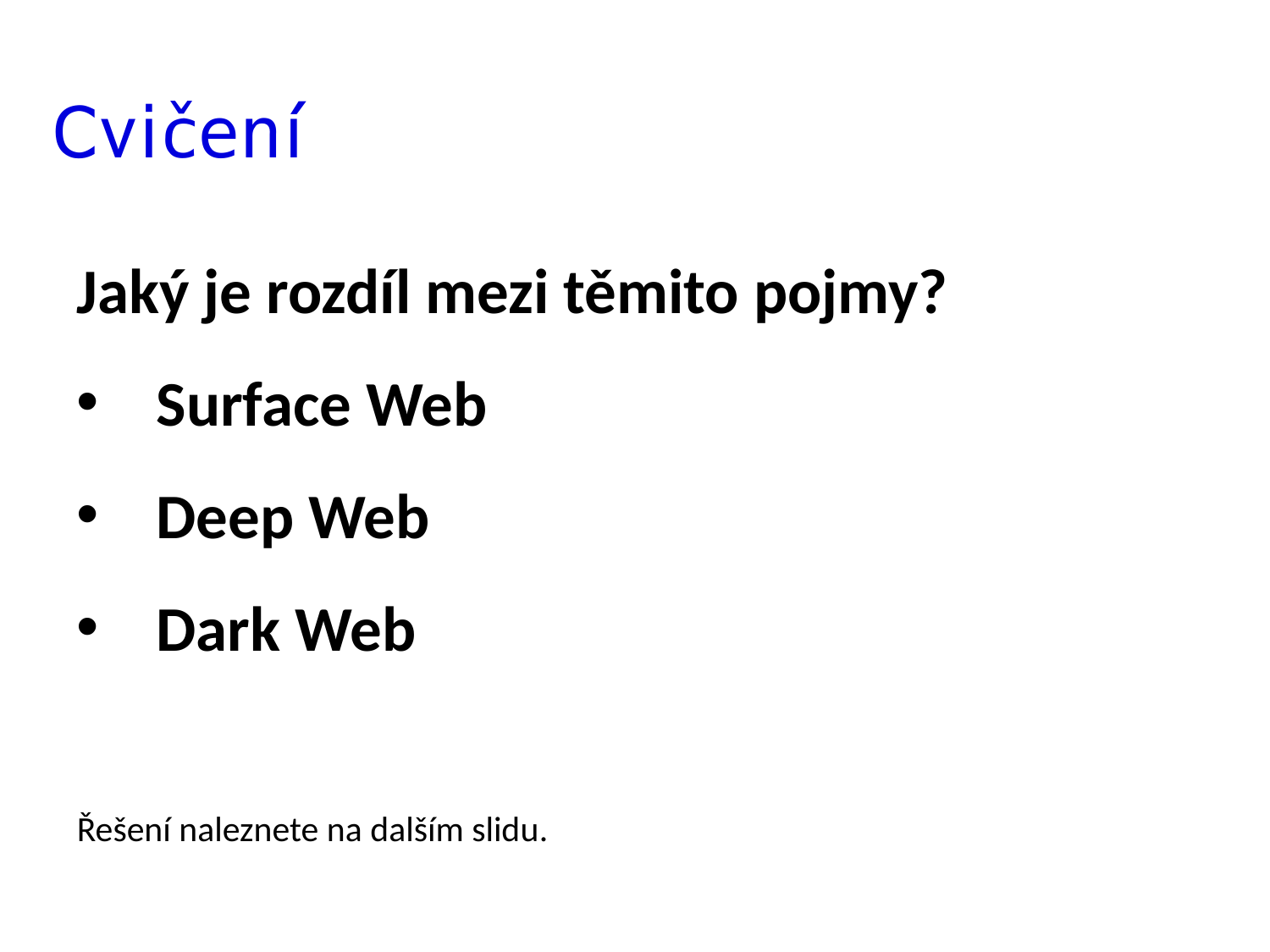

# Cvičení
Jaký je rozdíl mezi těmito pojmy?
Surface Web
Deep Web
Dark Web

Řešení naleznete na dalším slidu.